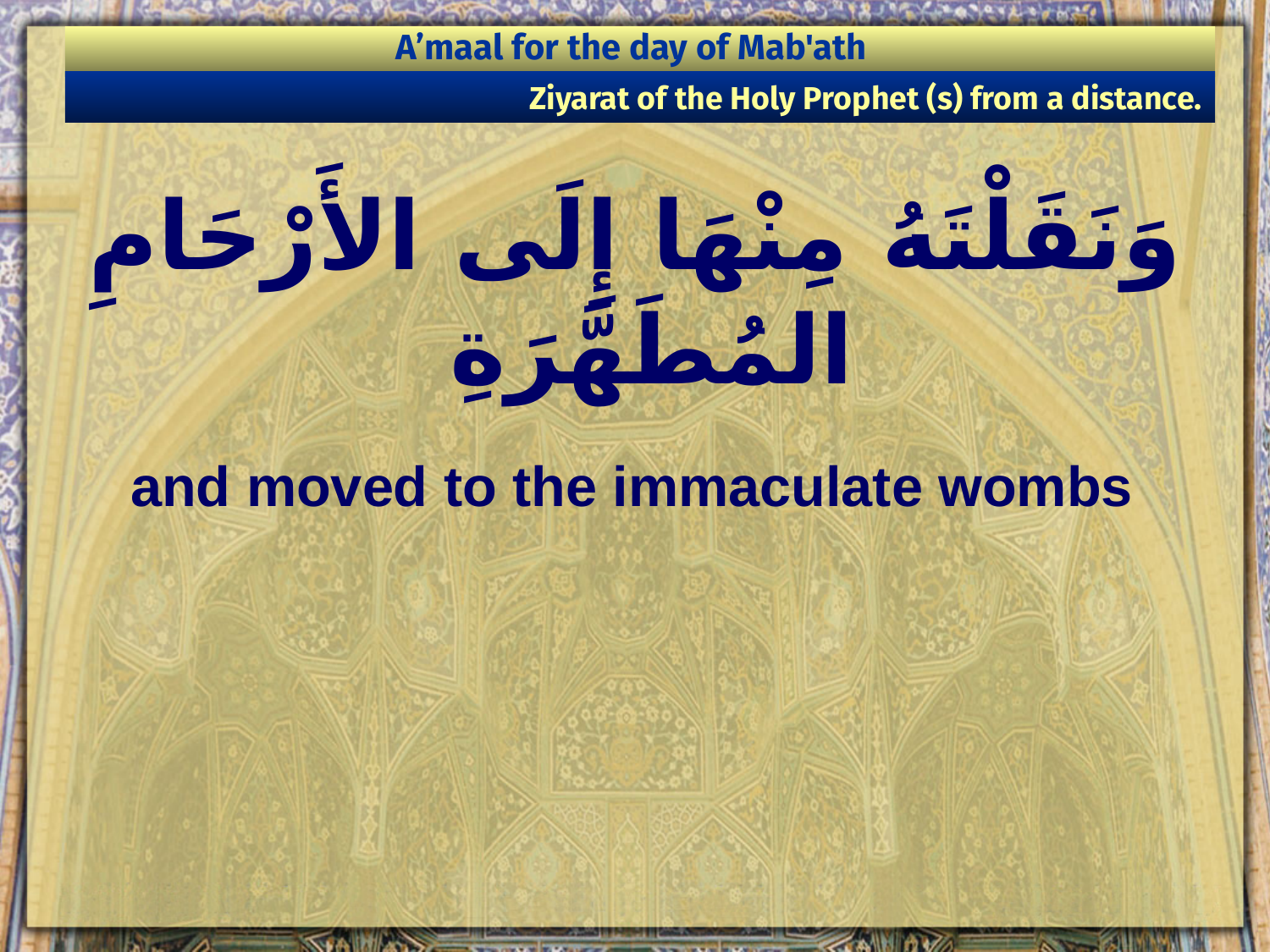

A’maal for the day of Mab'ath
Ziyarat of the Holy Prophet (s) from a distance.
# وَنَقَلْتَهُ مِنْهَا إِلَى الأَرْحَامِ المُطَهَّرَةِ
and moved to the immaculate wombs